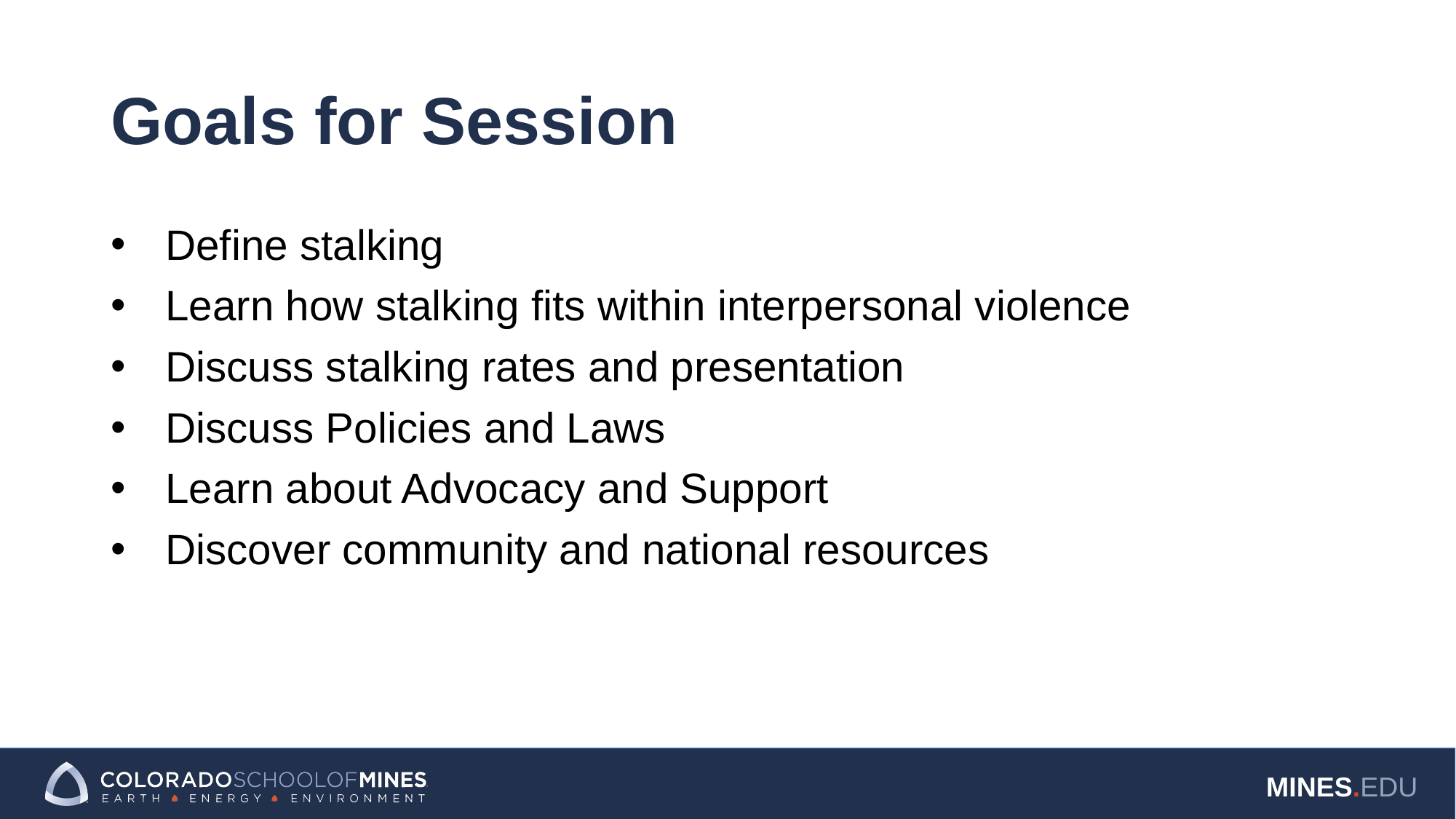

# Goals for Session
Define stalking
Learn how stalking fits within interpersonal violence
Discuss stalking rates and presentation
Discuss Policies and Laws
Learn about Advocacy and Support
Discover community and national resources